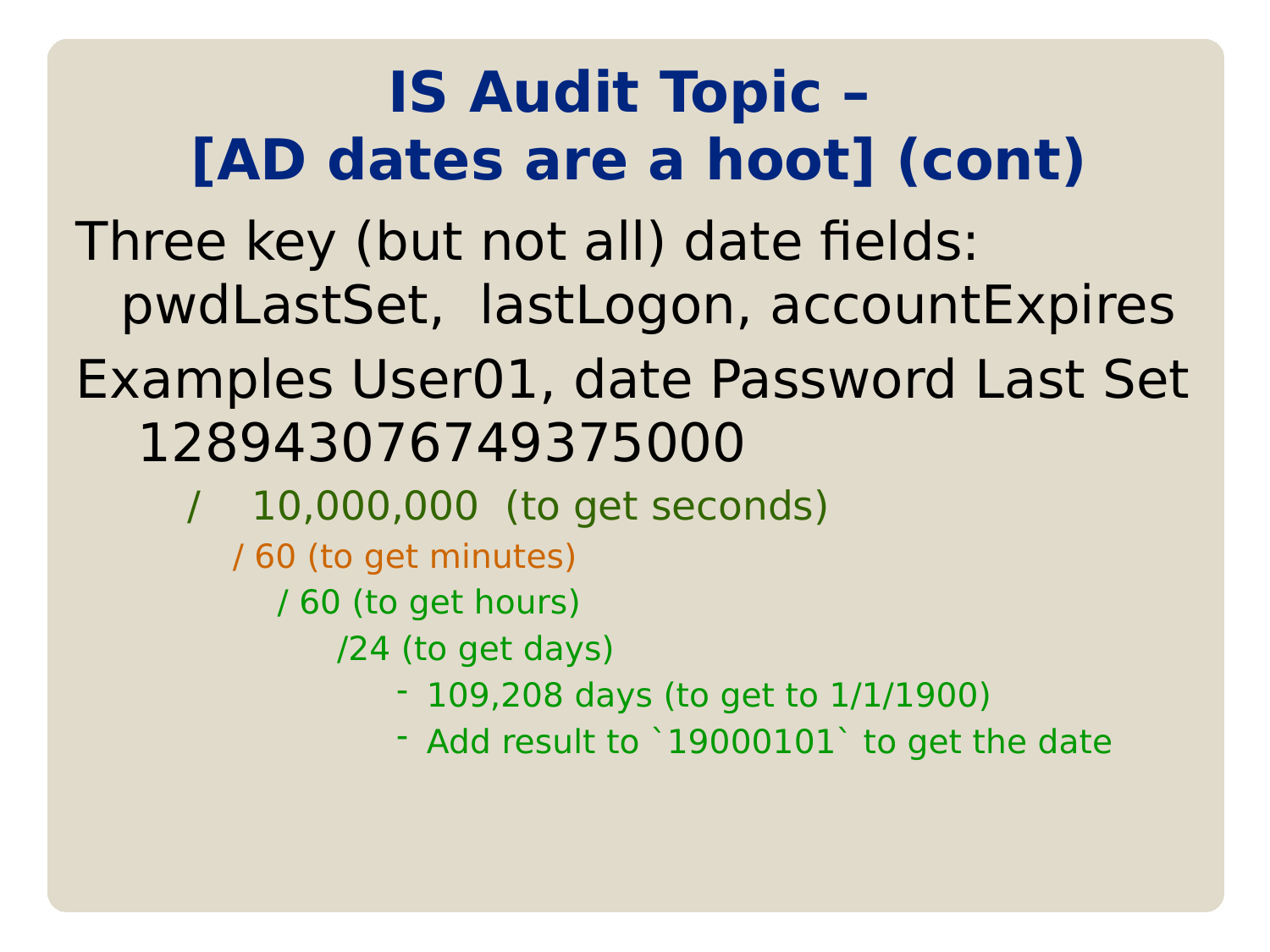

# IS Audit Topic – [AD dates are a hoot] (cont)
Three key (but not all) date fields: pwdLastSet,  lastLogon, accountExpires
Examples User01, date Password Last Set  128943076749375000
/    10,000,000  (to get seconds)
/ 60 (to get minutes)
/ 60 (to get hours)
/24 (to get days)
109,208 days (to get to 1/1/1900)
Add result to `19000101` to get the date